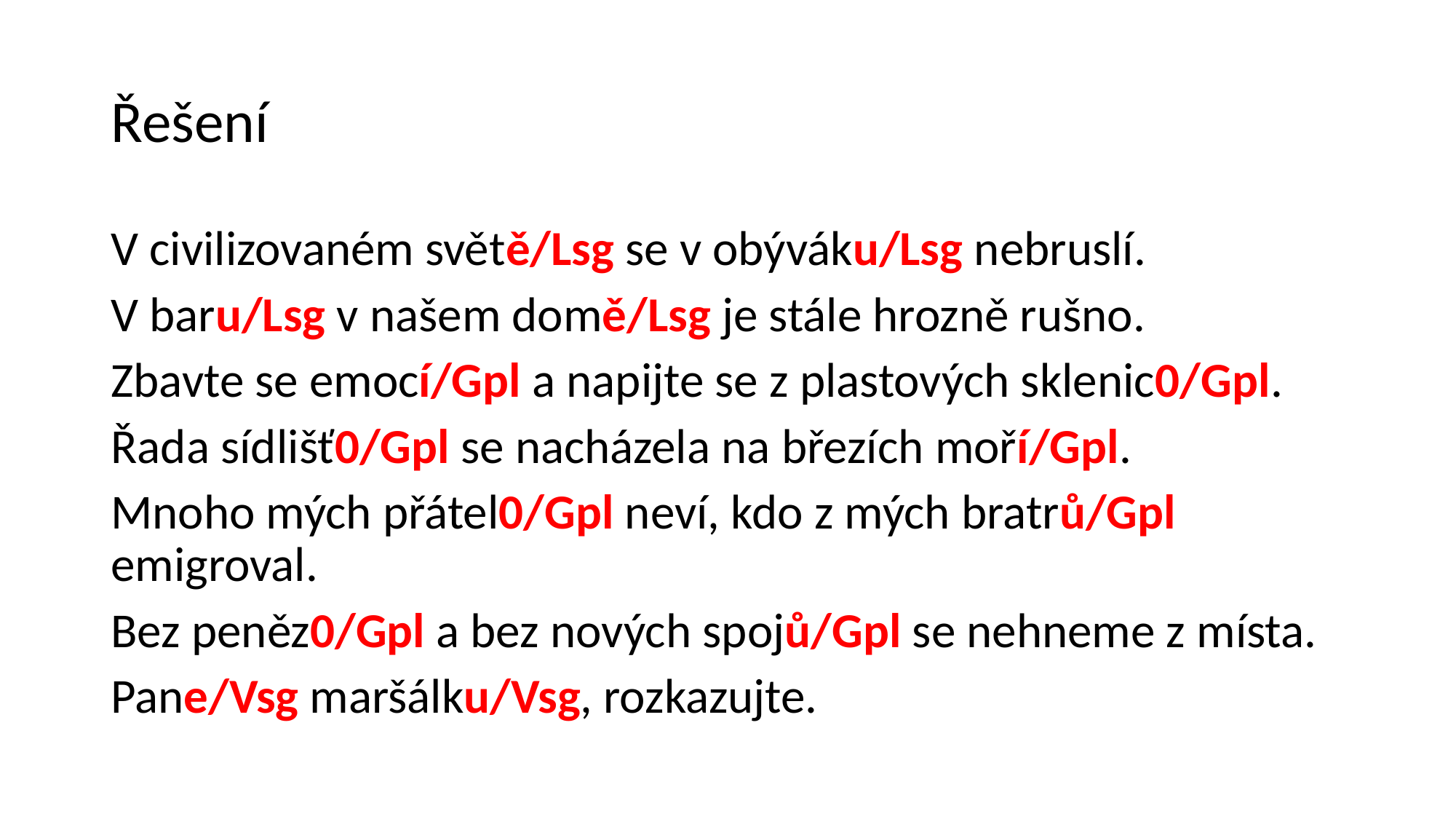

# Řešení
V civilizovaném světě/Lsg se v obýváku/Lsg nebruslí.
V baru/Lsg v našem domě/Lsg je stále hrozně rušno.
Zbavte se emocí/Gpl a napijte se z plastových sklenic0/Gpl.
Řada sídlišť0/Gpl se nacházela na březích moří/Gpl.
Mnoho mých přátel0/Gpl neví, kdo z mých bratrů/Gpl emigroval.
Bez peněz0/Gpl a bez nových spojů/Gpl se nehneme z místa.
Pane/Vsg maršálku/Vsg, rozkazujte.